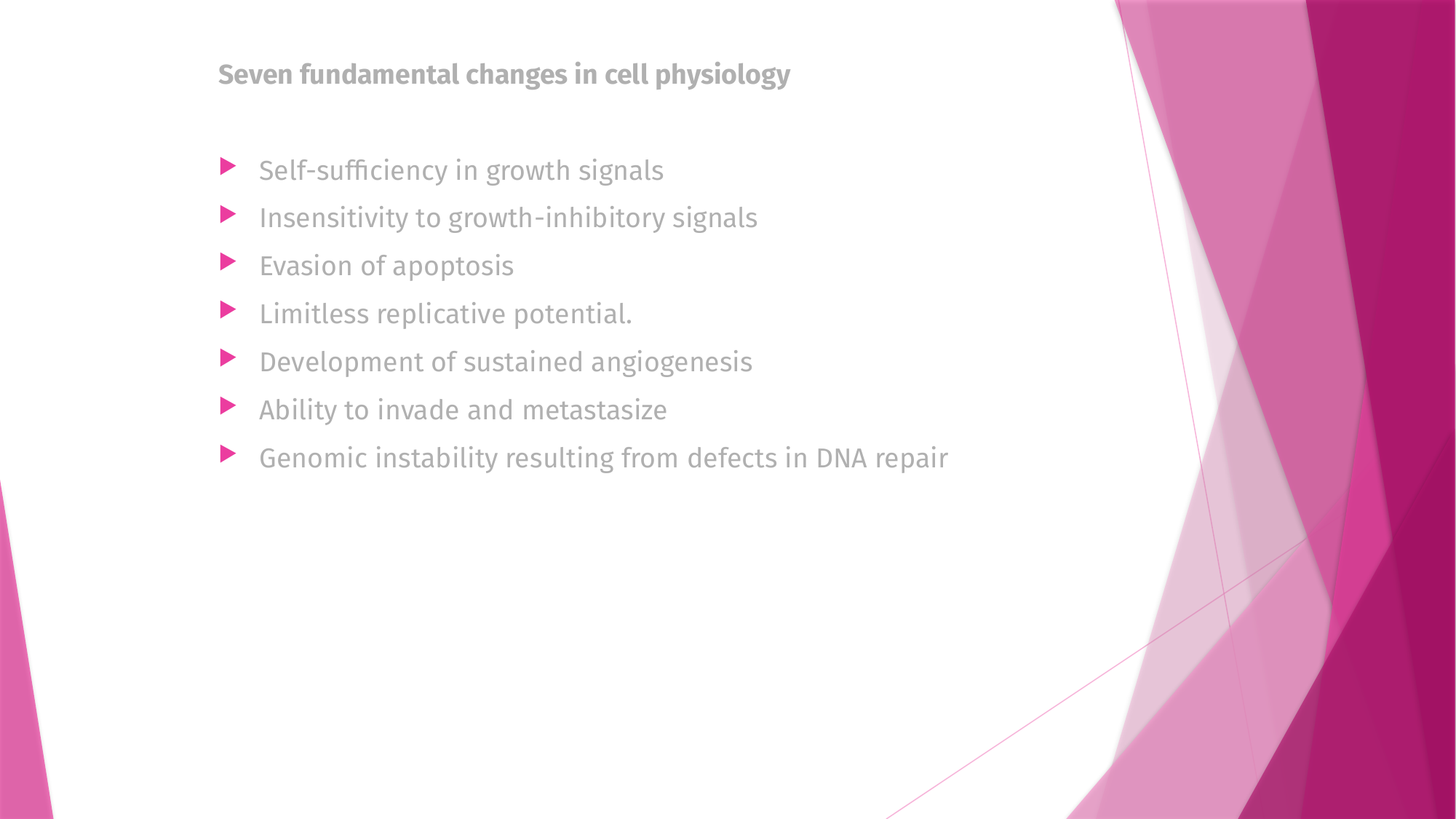

Seven fundamental changes in cell physiology

Self-sufficiency in growth signals
Insensitivity to growth-inhibitory signals
Evasion of apoptosis
Limitless replicative potential.
Development of sustained angiogenesis
Ability to invade and metastasize
Genomic instability resulting from defects in DNA repair